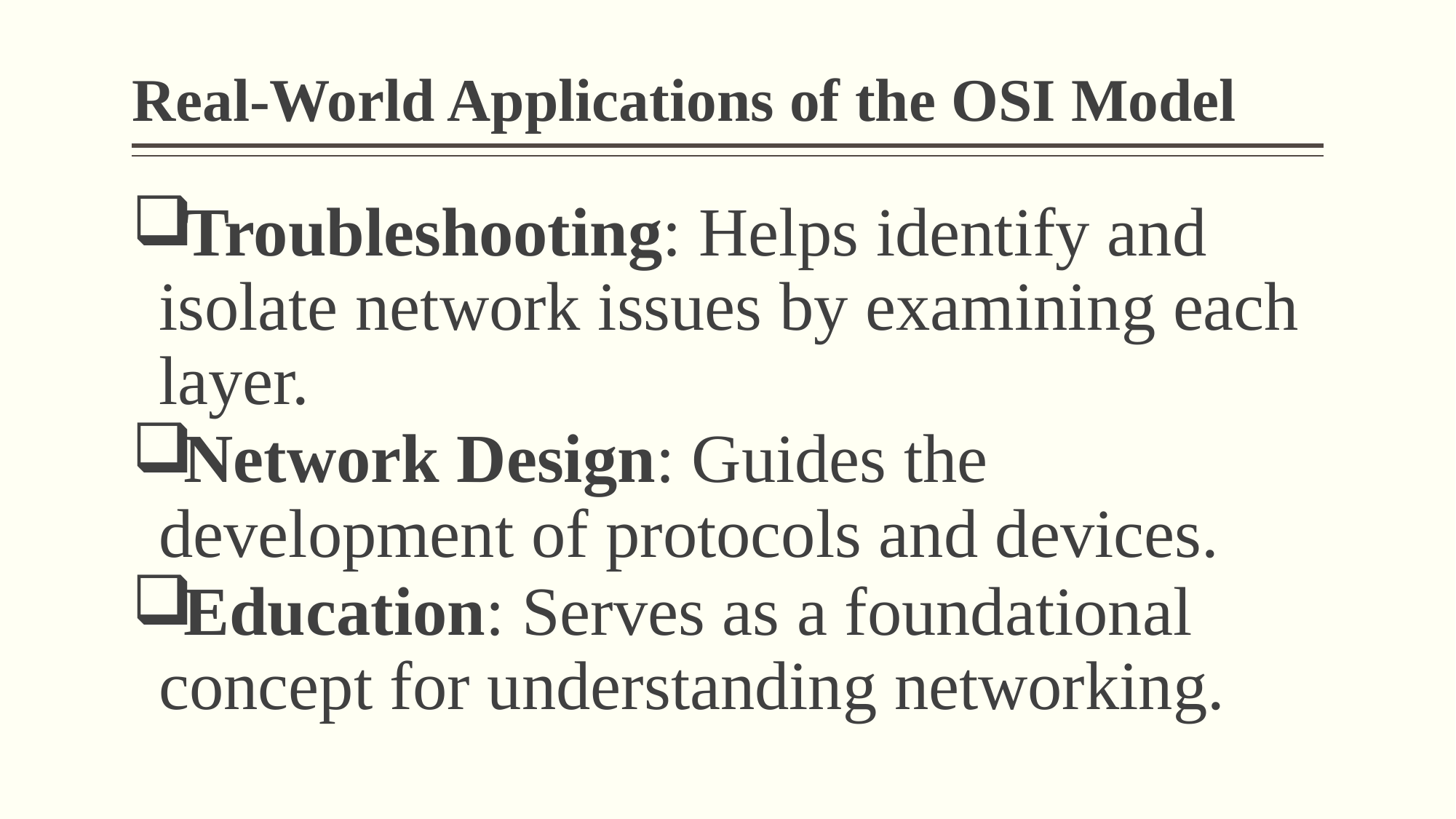

# Real-World Applications of the OSI Model
Troubleshooting: Helps identify and isolate network issues by examining each layer.
Network Design: Guides the development of protocols and devices.
Education: Serves as a foundational concept for understanding networking.